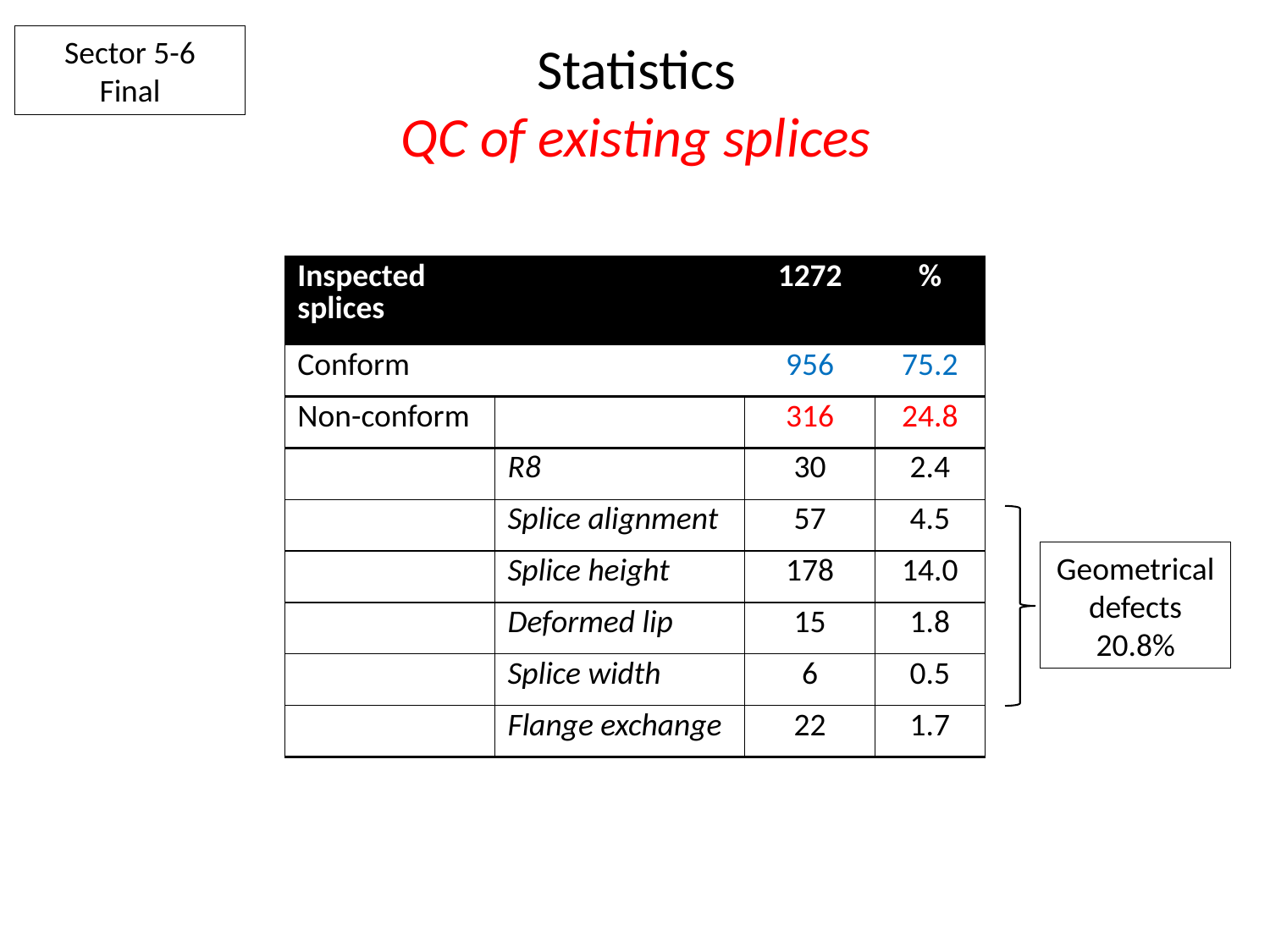

Sector 5-6
Final
# Statistics QC of existing splices
| Inspected splices |  | 1272 | % |
| --- | --- | --- | --- |
| Conform |  | 956 | 75.2 |
| Non-conform |  | 316 | 24.8 |
|  | R8 | 30 | 2.4 |
|  | Splice alignment | 57 | 4.5 |
|  | Splice height | 178 | 14.0 |
|  | Deformed lip | 15 | 1.8 |
|  | Splice width | 6 | 0.5 |
|  | Flange exchange | 22 | 1.7 |

Geometrical defects
20.8%